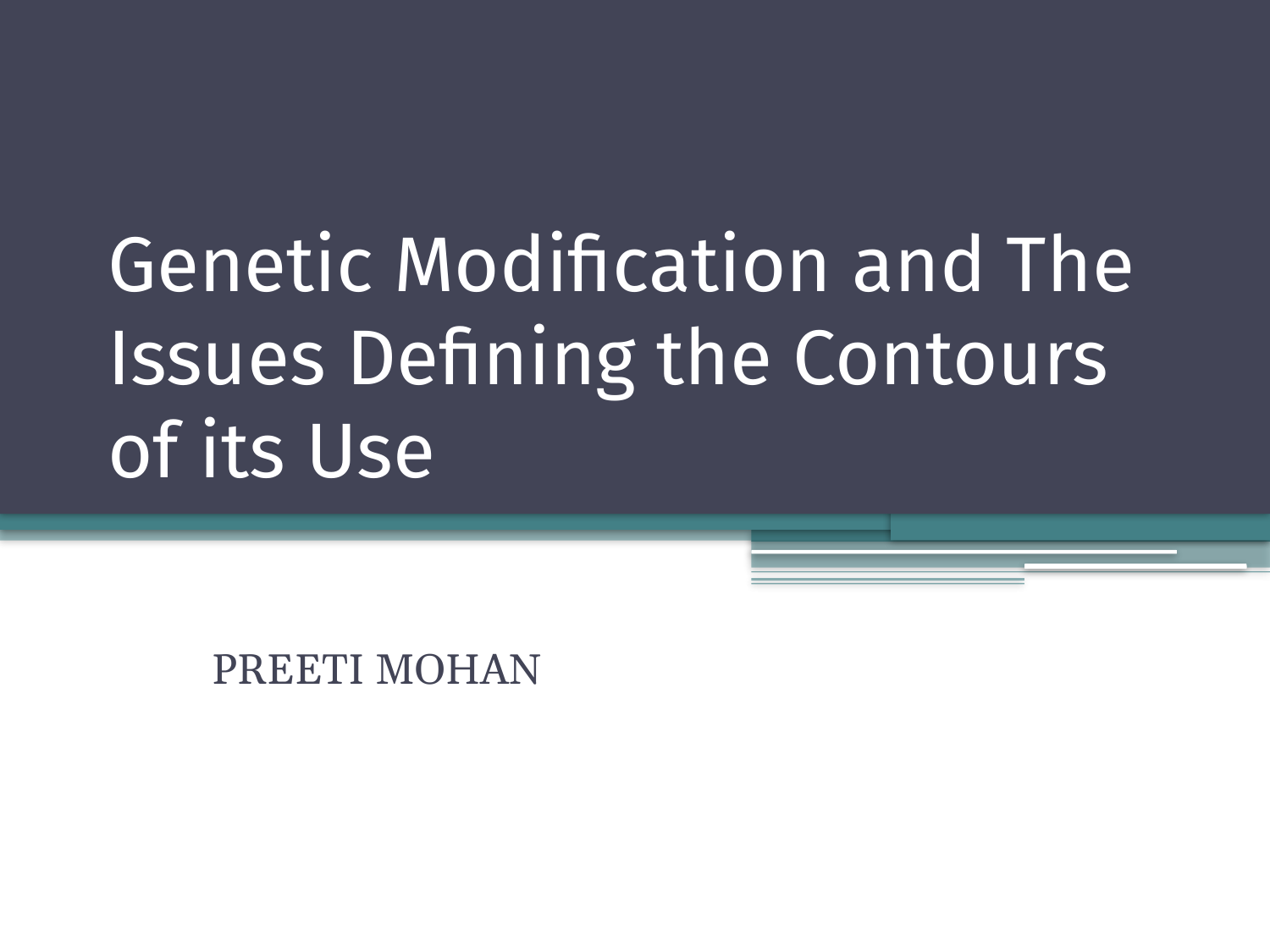

# Genetic Modification and The Issues Defining the Contours of its Use
PREETI MOHAN